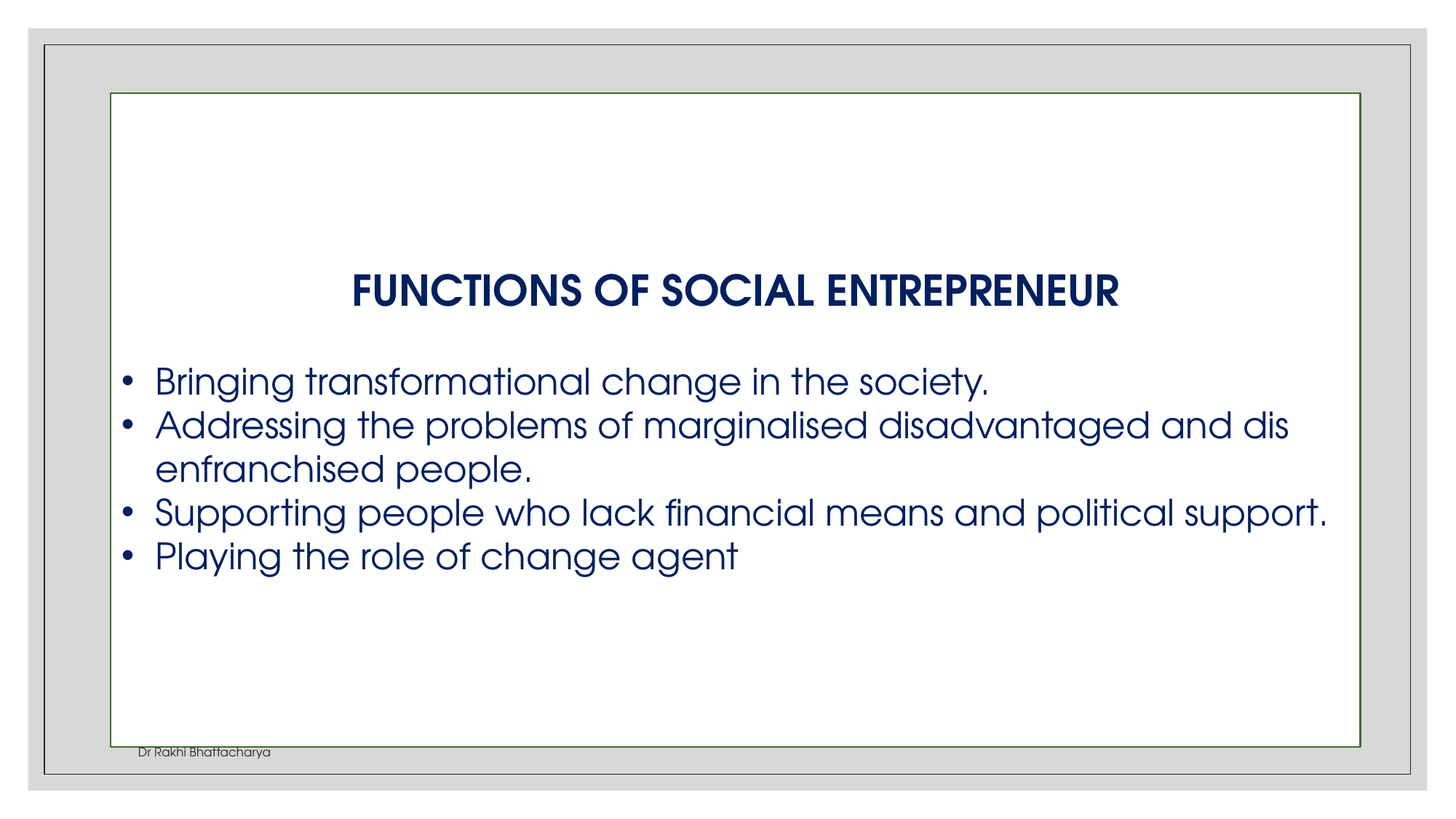

FUNCTIONS OF SOCIAL ENTREPRENEUR

Bringing transformational change in the society.
Addressing the problems of marginalised disadvantaged and dis enfranchised people.
Supporting people who lack financial means and political support.
Playing the role of change agent
Dr Rakhi Bhattacharya